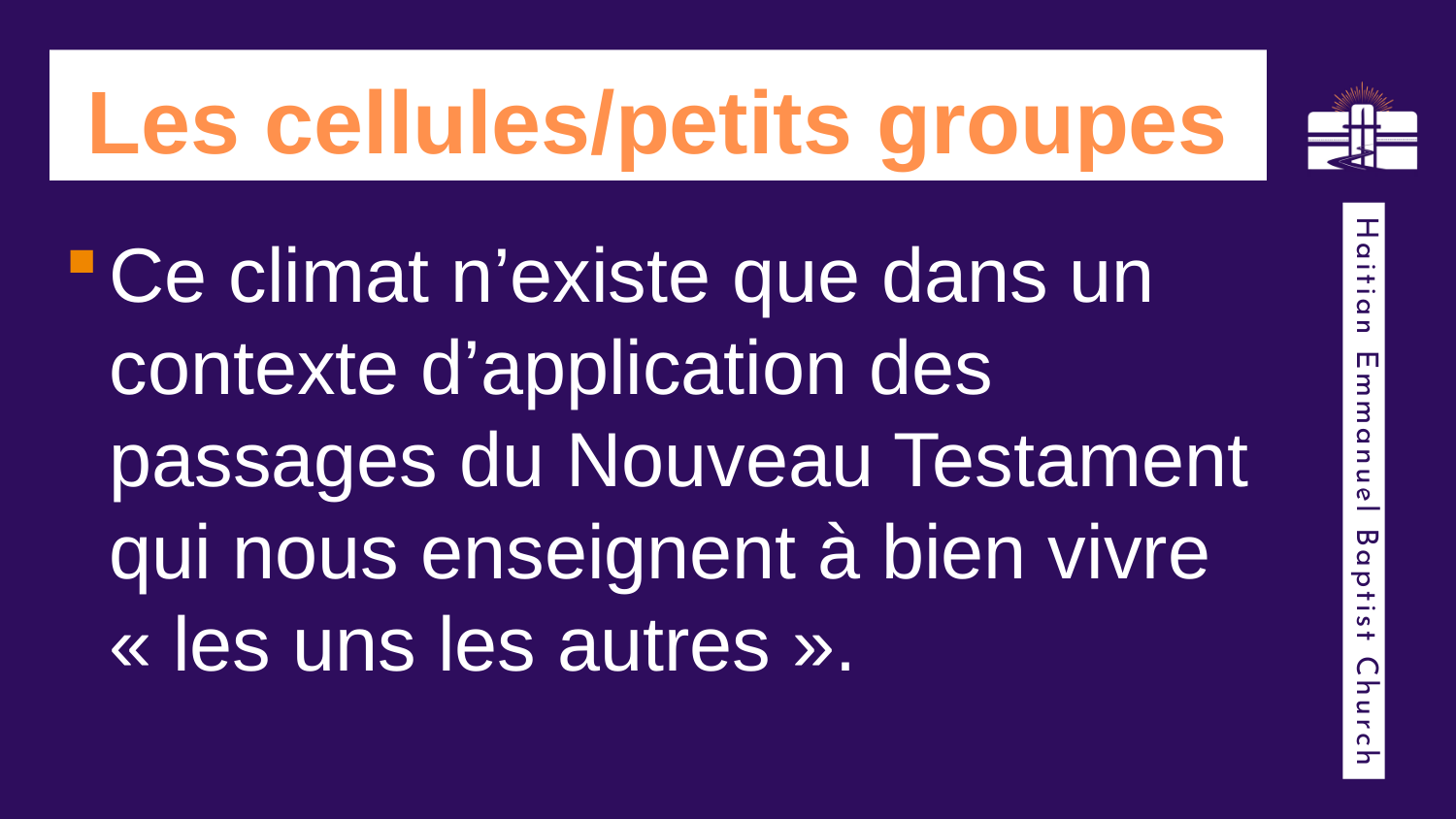

# Les cellules/petits groupes
Ce climat n’existe que dans un contexte d’application des passages du Nouveau Testament qui nous enseignent à bien vivre « les uns les autres ».